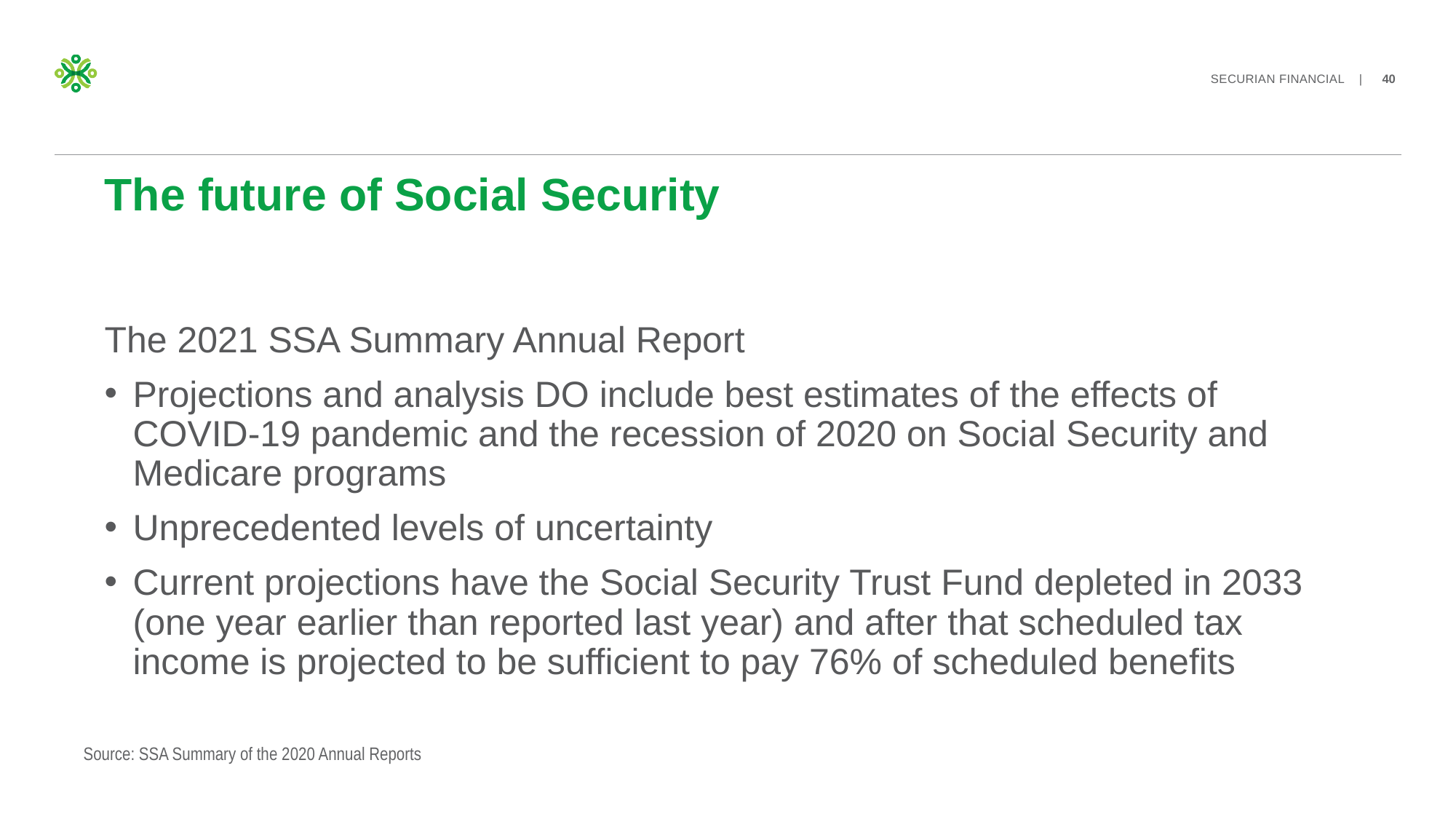

# The future of Social Security
The 2021 SSA Summary Annual Report
Projections and analysis DO include best estimates of the effects of COVID-19 pandemic and the recession of 2020 on Social Security and Medicare programs
Unprecedented levels of uncertainty
Current projections have the Social Security Trust Fund depleted in 2033 (one year earlier than reported last year) and after that scheduled tax income is projected to be sufficient to pay 76% of scheduled benefits

Source: SSA Summary of the 2020 Annual Reports